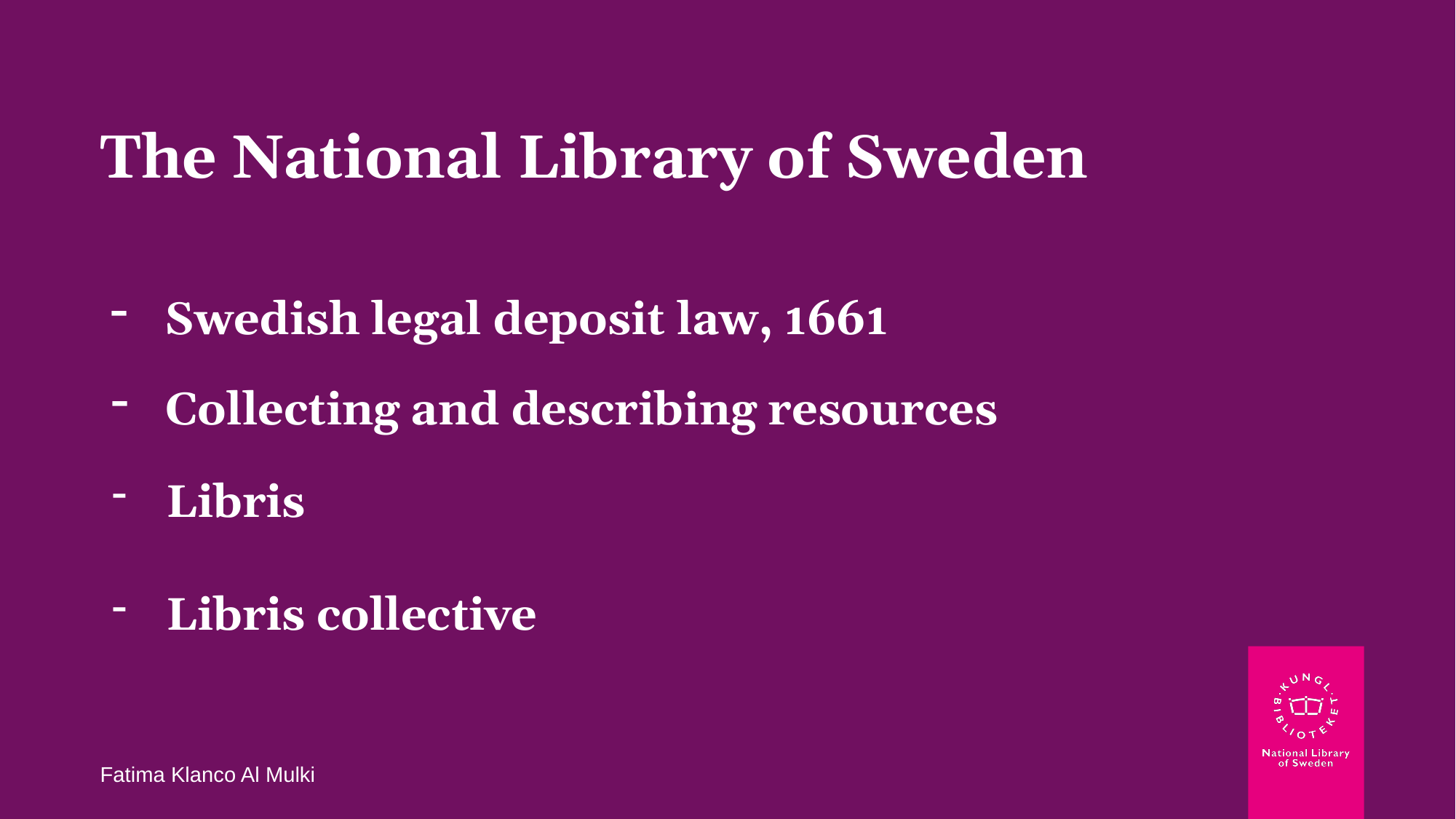

# The National Library of Sweden
Swedish legal deposit law, 1661
Collecting and describing resources
Libris
Libris collective
Fatima Klanco Al Mulki